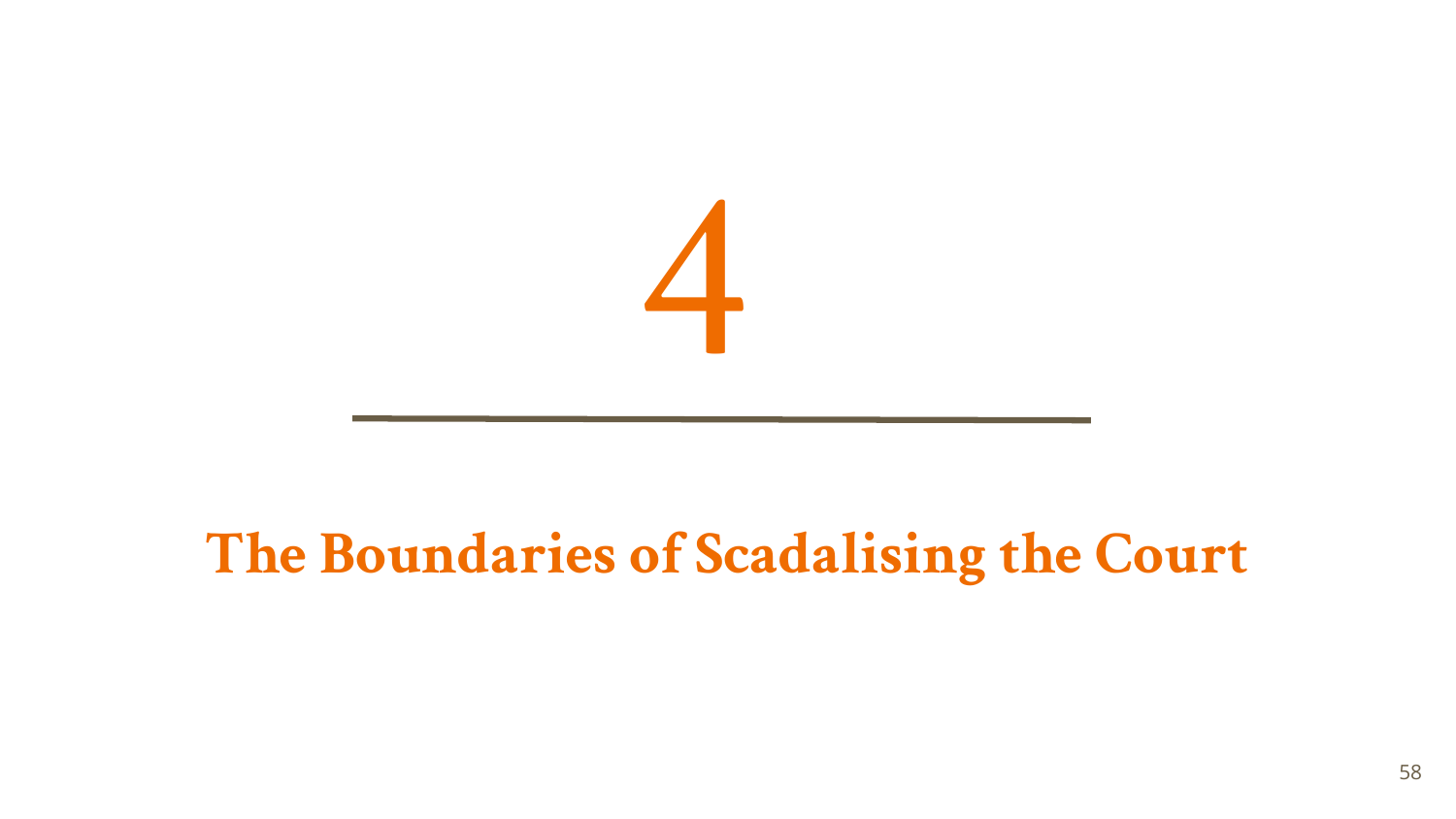

4
The Boundaries of Scadalising the Court
58